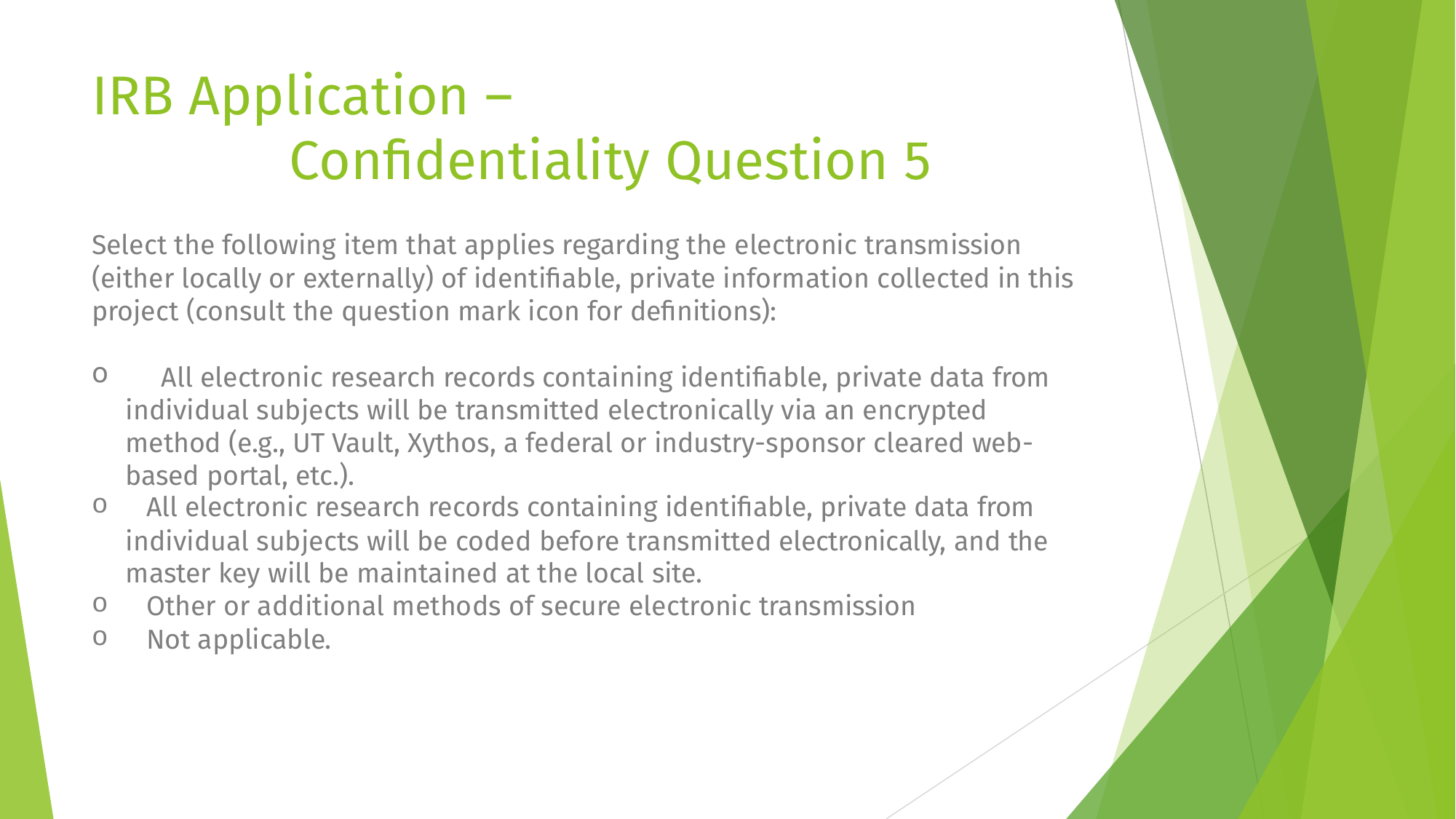

# IRB Application –
Confidentiality Question 5
Select the following item that applies regarding the electronic transmission (either locally or externally) of identifiable, private information collected in this project (consult the question mark icon for definitions):

	All electronic research records containing identifiable, private data from individual subjects will be transmitted electronically via an encrypted method (e.g., UT Vault, Xythos, a federal or industry-sponsor cleared web-based portal, etc.).
All electronic research records containing identifiable, private data from
individual subjects will be coded before transmitted electronically, and the master key will be maintained at the local site.
Other or additional methods of secure electronic transmission
Not applicable.